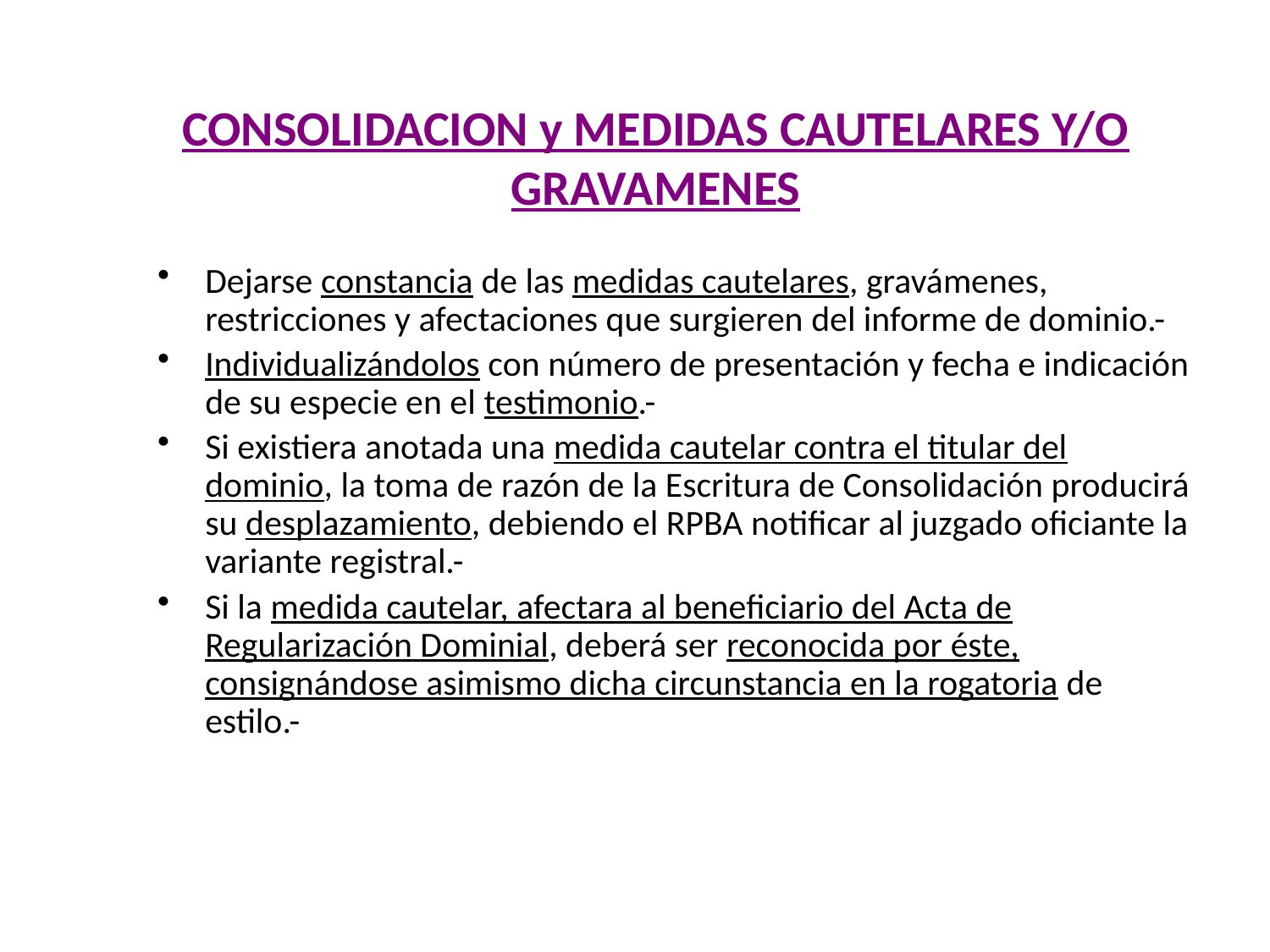

# CONSOLIDACION y MEDIDAS CAUTELARES Y/O GRAVAMENES
Dejarse constancia de las medidas cautelares, gravámenes, restricciones y afectaciones que surgieren del informe de dominio.-
Individualizándolos con número de presentación y fecha e indicación de su especie en el testimonio.-
Si existiera anotada una medida cautelar contra el titular del dominio, la toma de razón de la Escritura de Consolidación producirá su desplazamiento, debiendo el RPBA notificar al juzgado oficiante la variante registral.-
Si la medida cautelar, afectara al beneficiario del Acta de Regularización Dominial, deberá ser reconocida por éste, consignándose asimismo dicha circunstancia en la rogatoria de estilo.-